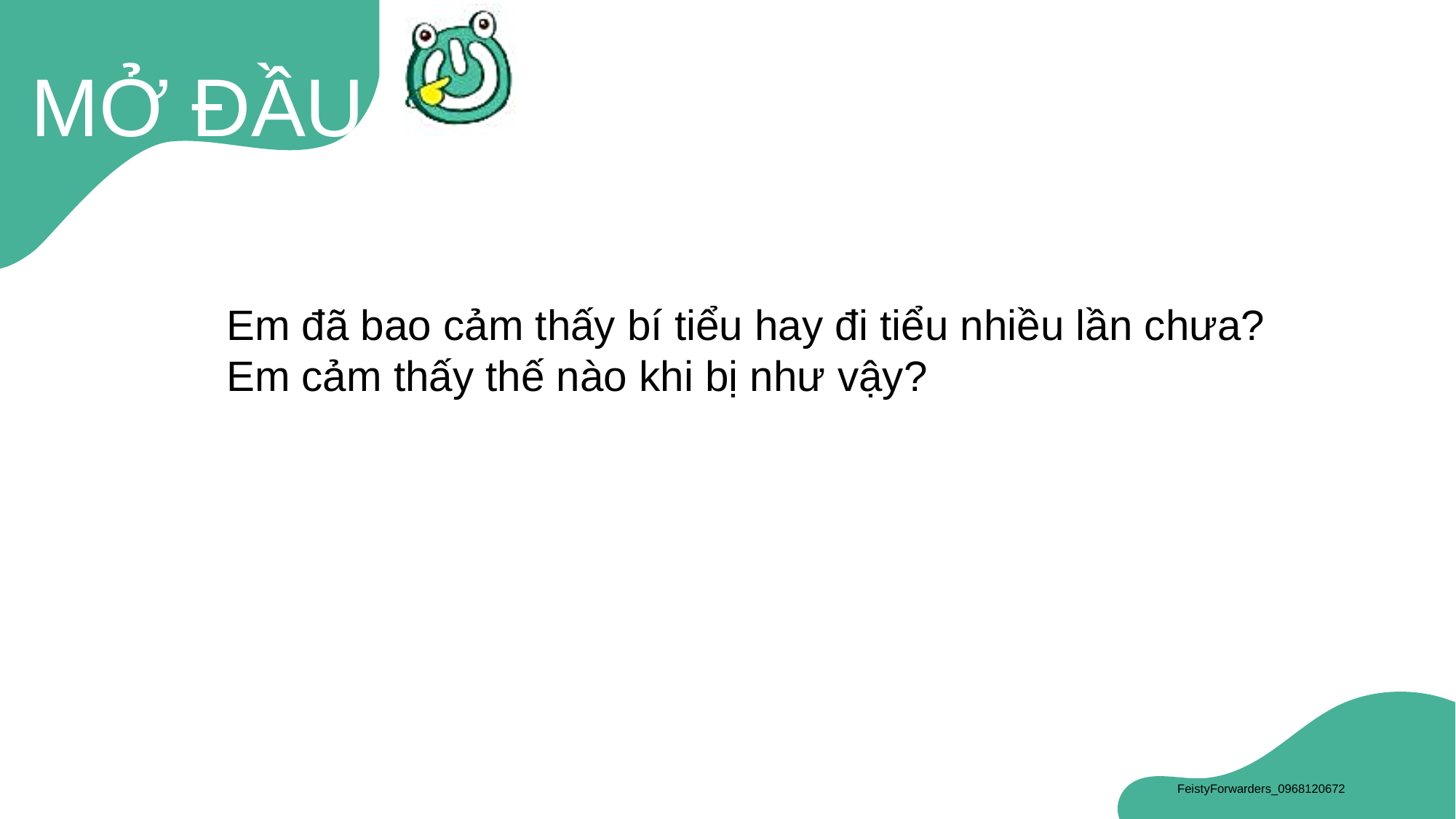

Em đã bao cảm thấy bí tiểu hay đi tiểu nhiều lần chưa?
Em cảm thấy thế nào khi bị như vậy?